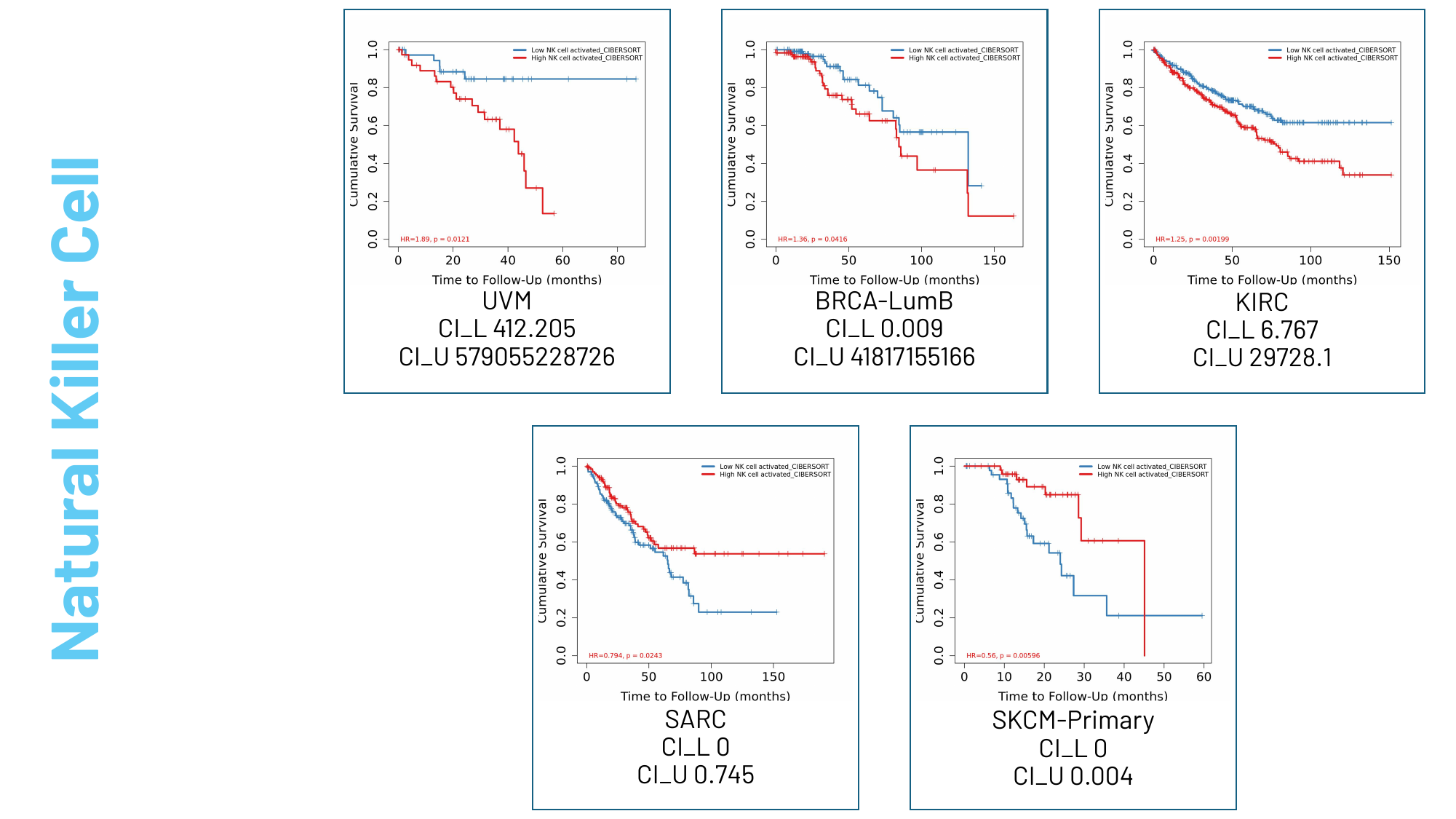

UVM
CI_L 412.205
CI_U 579055228726
BRCA-LumB
CI_L 0.009
CI_U 41817155166
KIRC
CI_L 6.767
CI_U 29728.1
SARC
CI_L 0
CI_U 0.745
SKCM-Primary
CI_L 0
CI_U 0.004
Natural Killer Cell